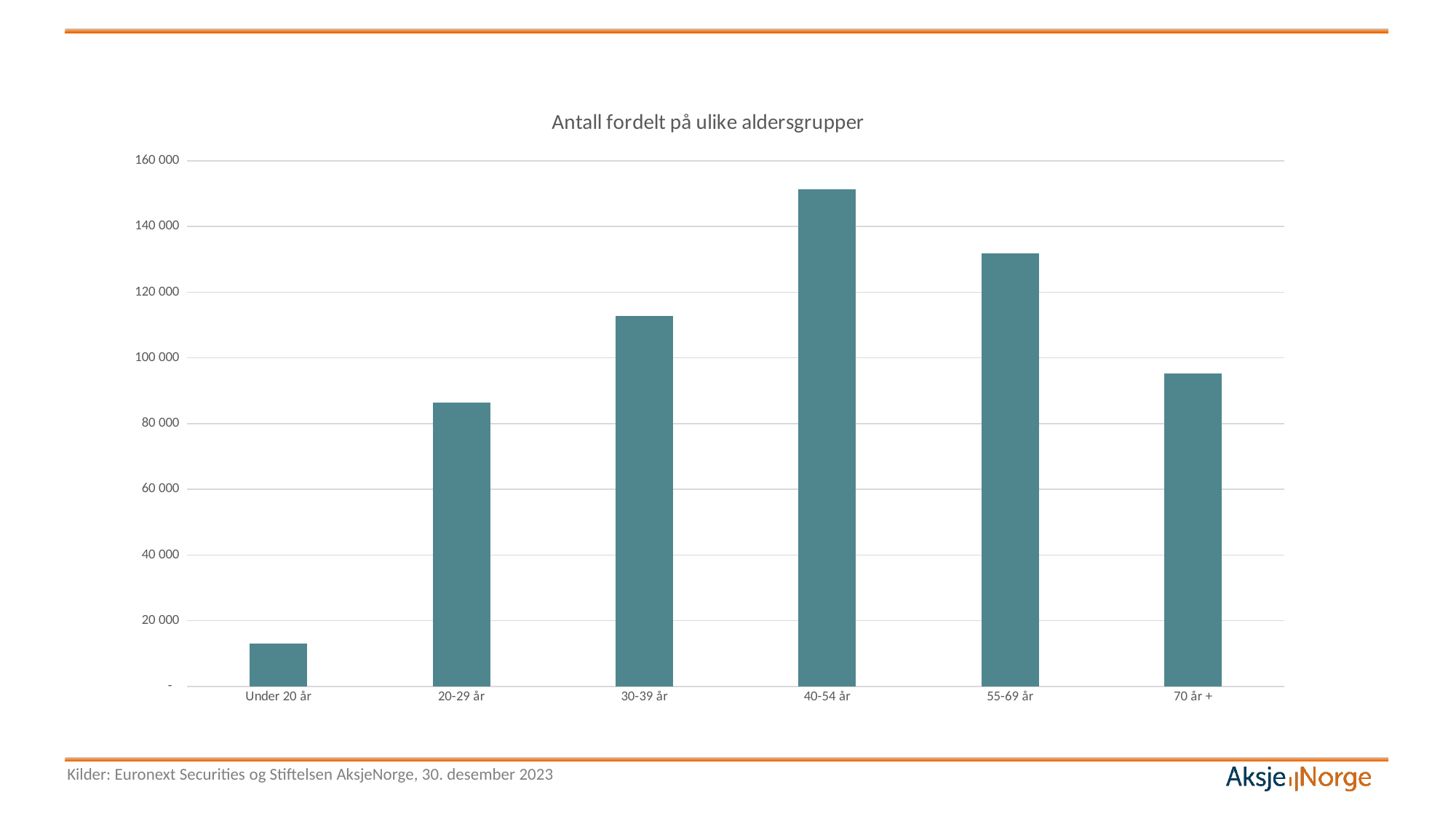

### Chart: Antall fordelt på ulike aldersgrupper

| Category | 1. kv 2024 |
|---|---|
| Under 20 år | 12944.0 |
| 20-29 år | 86357.0 |
| 30-39 år | 112765.0 |
| 40-54 år | 151354.0 |
| 55-69 år | 131767.0 |
| 70 år + | 95178.0 |
Kilder: Euronext Securities og Stiftelsen AksjeNorge, 30. desember 2023